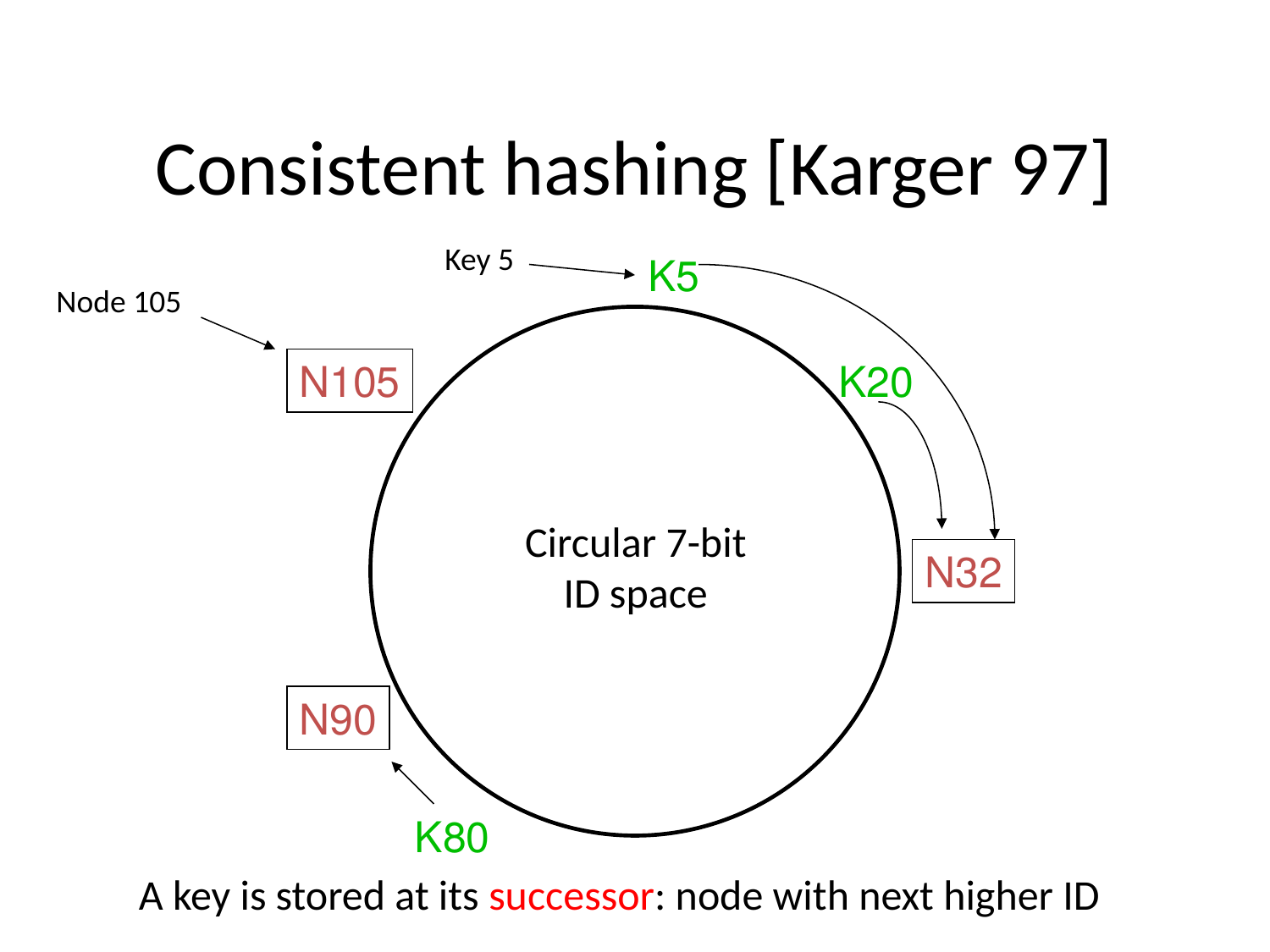

# Consistent hashing [Karger 97]
Key 5
K5

Node 105

N105
K20

Circular 7-bit
ID space
N32
N90

K80
A key is stored at its successor: node with next higher ID